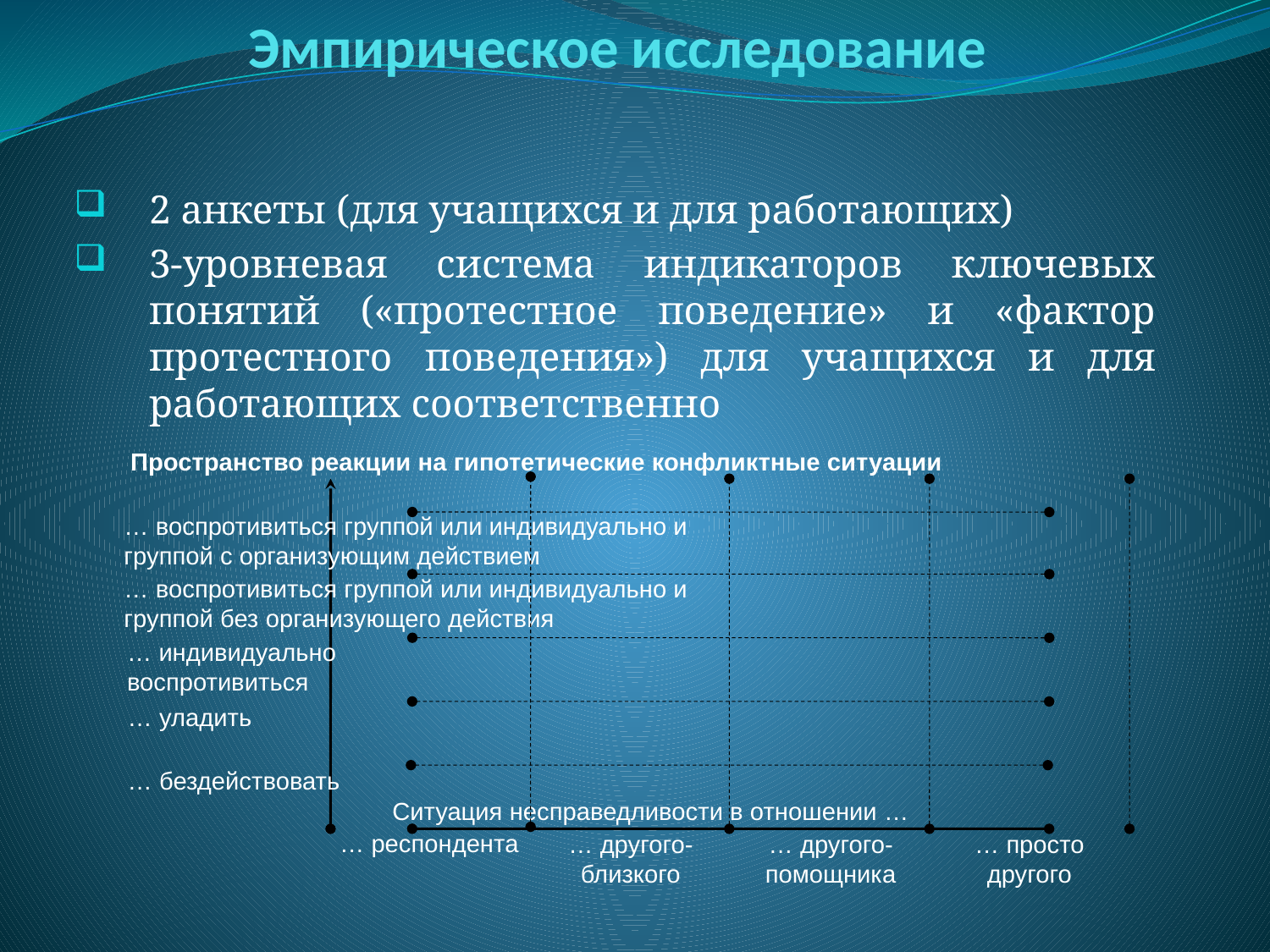

Эмпирическое исследование
2 анкеты (для учащихся и для работающих)
3-уровневая система индикаторов ключевых понятий («протестное поведение» и «фактор протестного поведения») для учащихся и для работающих соответственно

Пространство реакции на гипотетические конфликтные ситуации

… воспротивиться группой или индивидуально и группой с организующим действием

… воспротивиться группой или индивидуально и группой без организующего действия
… индивидуально воспротивиться
… уладить
… бездействовать
Ситуация несправедливости в отношении …

… респондента
… другого-близкого
… другого-помощника
… просто другого